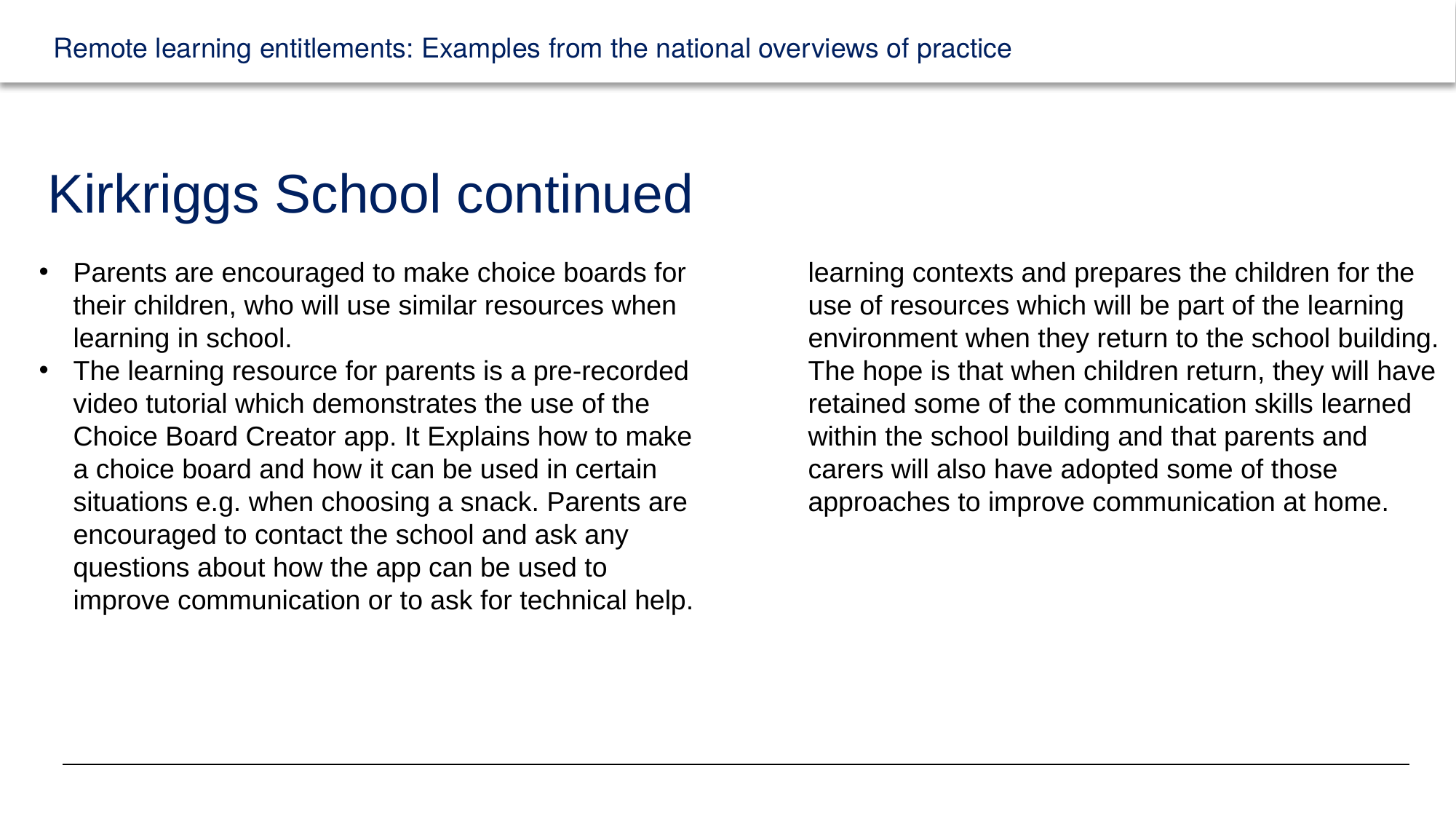

# Kirkriggs School continued
Parents are encouraged to make choice boards for their children, who will use similar resources when learning in school.
The learning resource for parents is a pre-recorded video tutorial which demonstrates the use of the Choice Board Creator app. It Explains how to make a choice board and how it can be used in certain situations e.g. when choosing a snack. Parents are encouraged to contact the school and ask any questions about how the app can be used to improve communication or to ask for technical help.

The approach encourages consistency across learning contexts and prepares the children for the use of resources which will be part of the learning environment when they return to the school building. The hope is that when children return, they will have retained some of the communication skills learned within the school building and that parents and carers will also have adopted some of those approaches to improve communication at home.